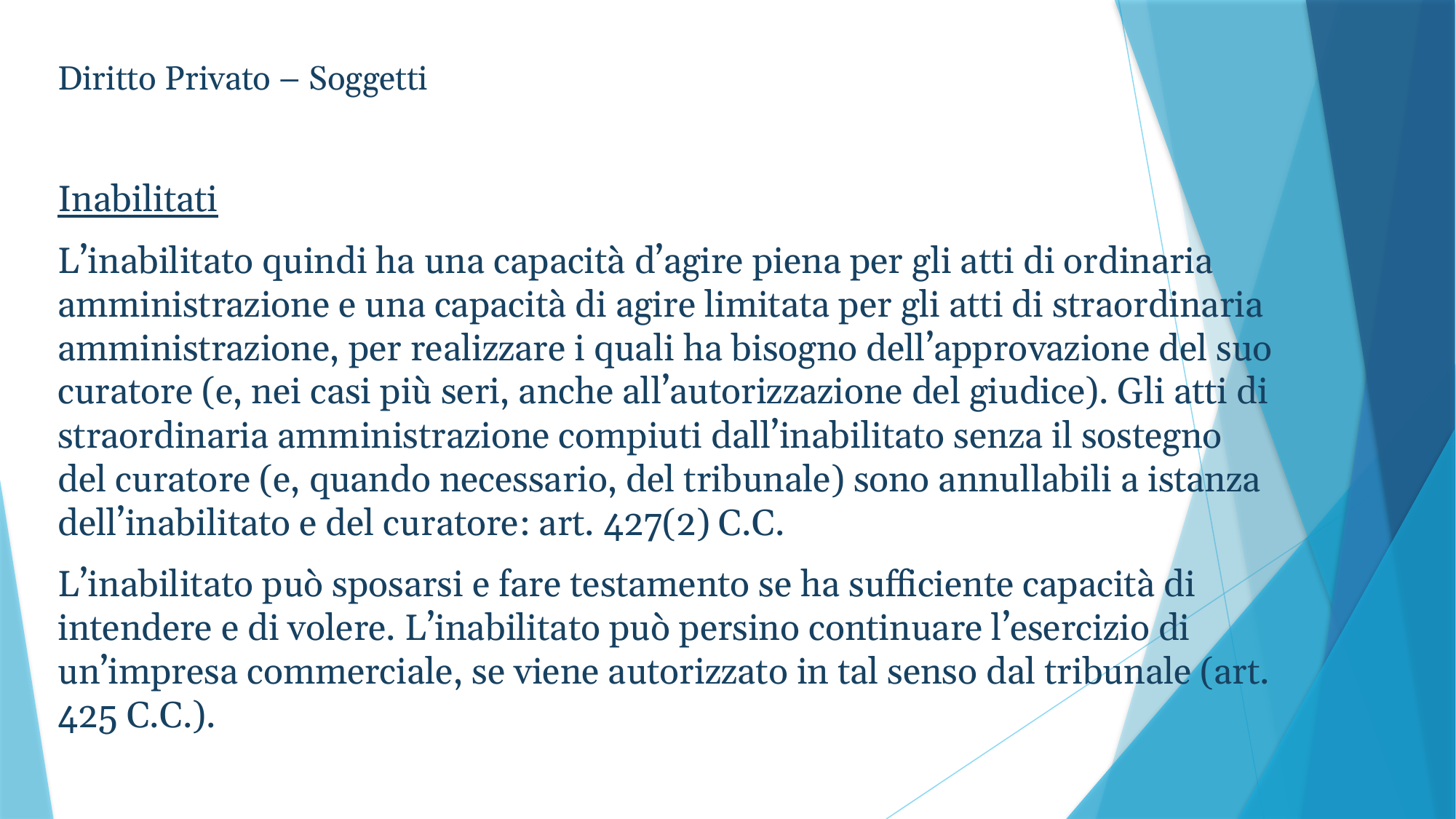

Diritto Privato – Soggetti
Inabilitati
L’inabilitato quindi ha una capacità d’agire piena per gli atti di ordinaria amministrazione e una capacità di agire limitata per gli atti di straordinaria amministrazione, per realizzare i quali ha bisogno dell’approvazione del suo curatore (e, nei casi più seri, anche all’autorizzazione del giudice). Gli atti di straordinaria amministrazione compiuti dall’inabilitato senza il sostegno del curatore (e, quando necessario, del tribunale) sono annullabili a istanza dell’inabilitato e del curatore: art. 427(2) C.C.
L’inabilitato può sposarsi e fare testamento se ha sufficiente capacità di intendere e di volere. L’inabilitato può persino continuare l’esercizio di un’impresa commerciale, se viene autorizzato in tal senso dal tribunale (art. 425 C.C.).